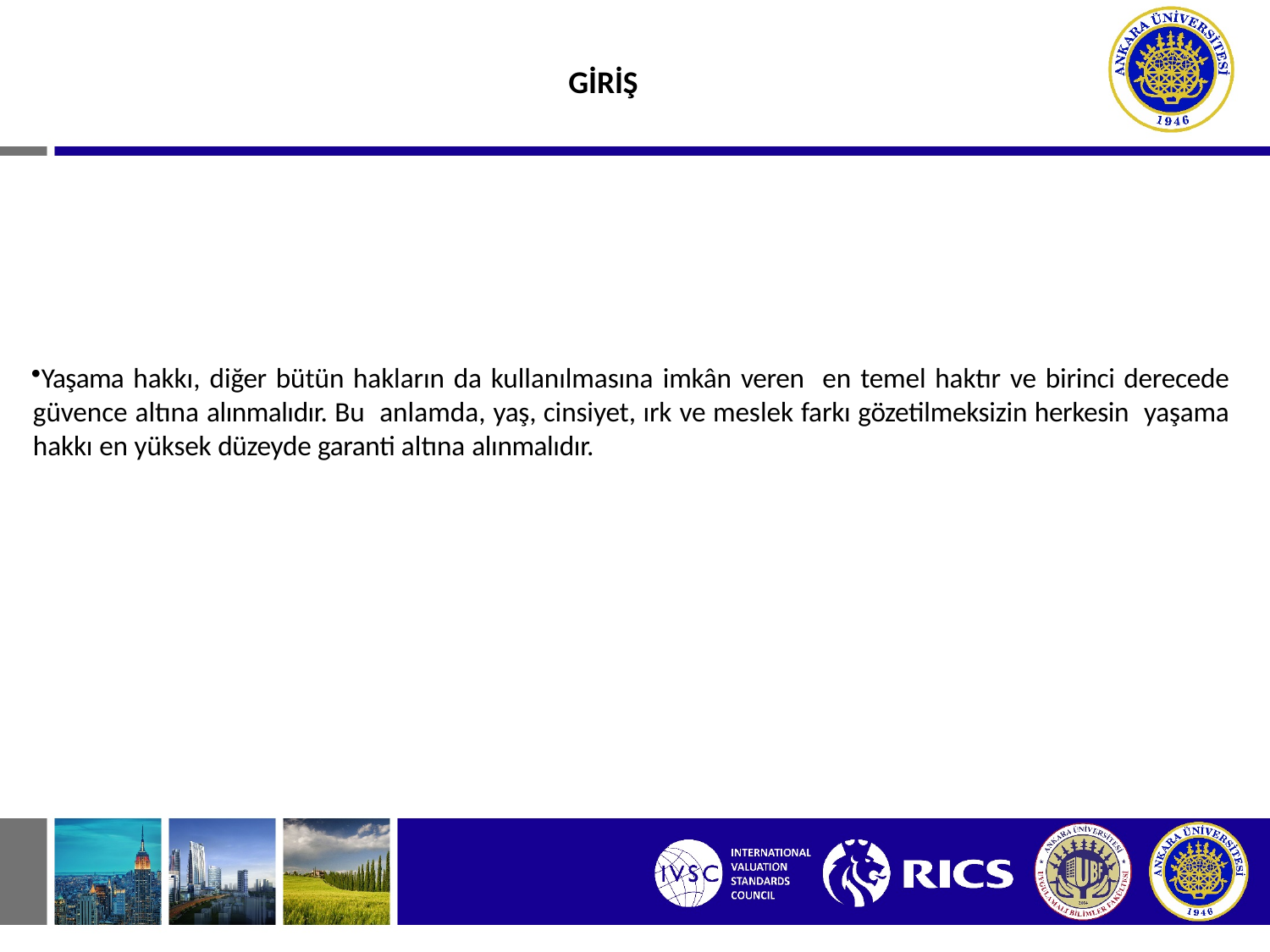

# GİRİŞ
Yaşama hakkı, diğer bütün hakların da kullanılmasına imkân veren  en temel haktır ve birinci derecede güvence altına alınmalıdır. Bu  anlamda, yaş, cinsiyet, ırk ve meslek farkı gözetilmeksizin herkesin  yaşama hakkı en yüksek düzeyde garanti altına alınmalıdır.